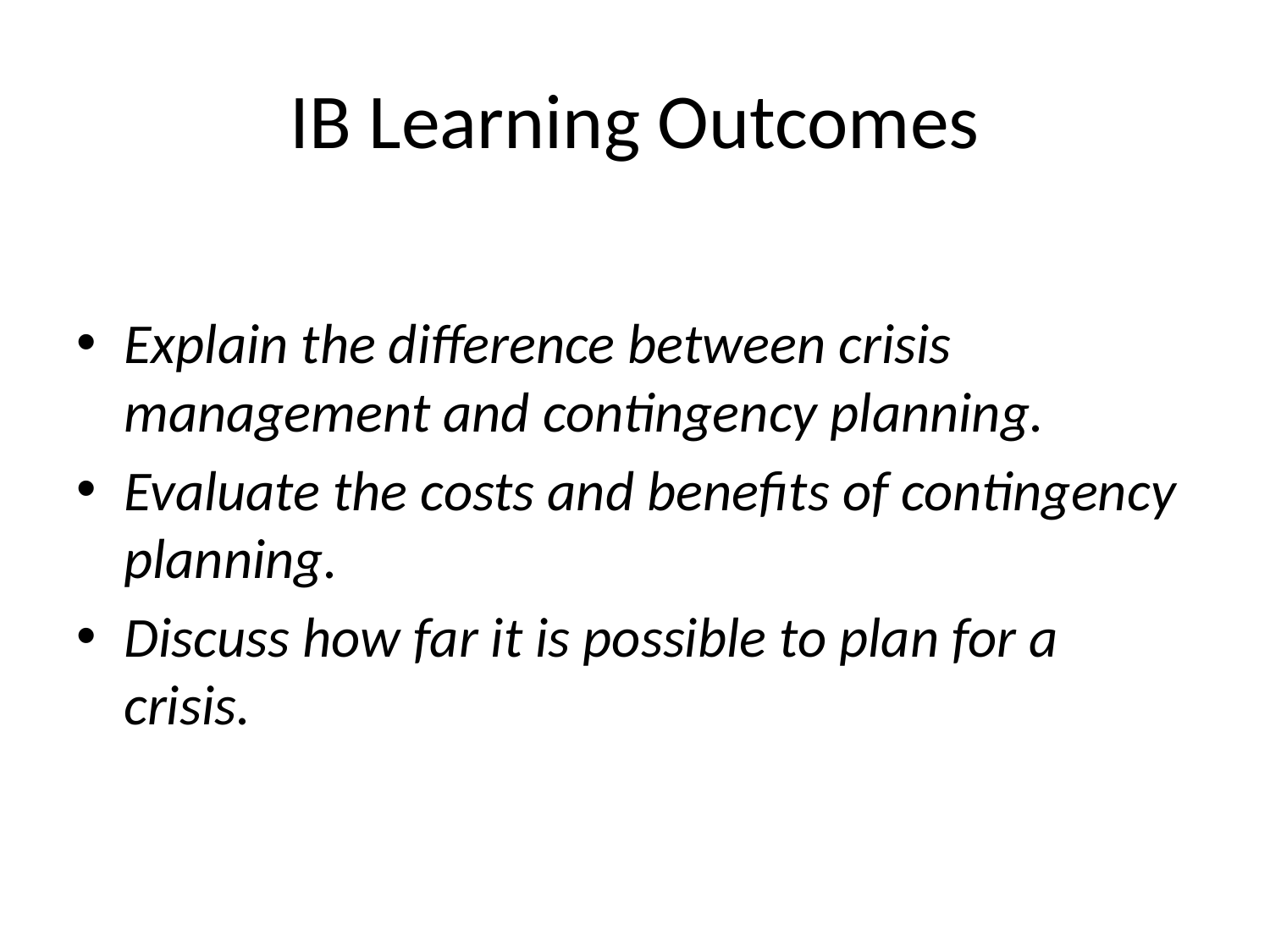

# IB Learning Outcomes

Explain the difference between crisis management and contingency planning.
Evaluate the costs and benefits of contingency planning.
Discuss how far it is possible to plan for a crisis.